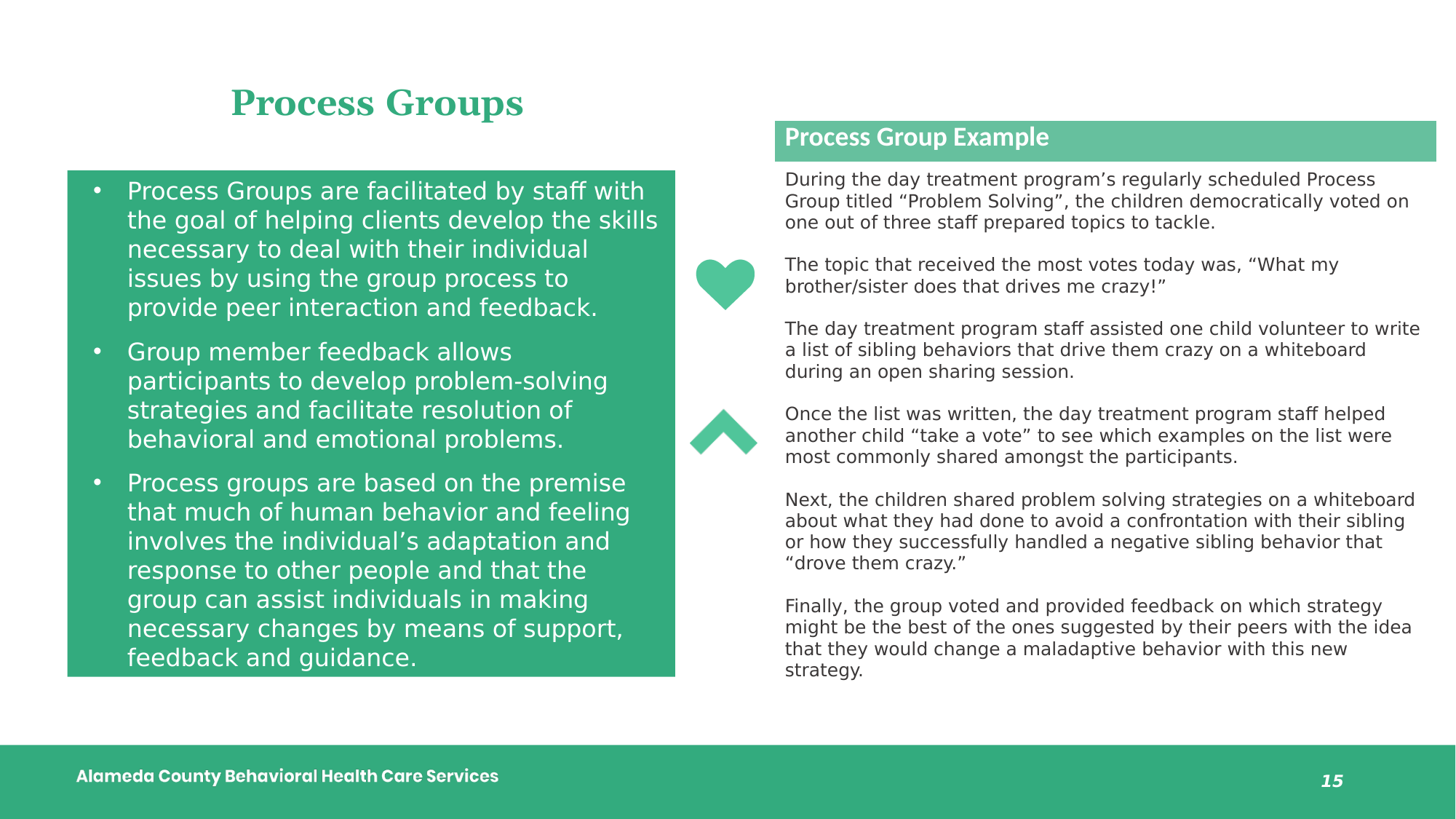

# Process Groups
| Process Group Example |
| --- |
| During the day treatment program’s regularly scheduled Process Group titled “Problem Solving”, the children democratically voted on one out of three staff prepared topics to tackle. The topic that received the most votes today was, “What my brother/sister does that drives me crazy!” The day treatment program staff assisted one child volunteer to write a list of sibling behaviors that drive them crazy on a whiteboard during an open sharing session. Once the list was written, the day treatment program staff helped another child “take a vote” to see which examples on the list were most commonly shared amongst the participants. Next, the children shared problem solving strategies on a whiteboard about what they had done to avoid a confrontation with their sibling or how they successfully handled a negative sibling behavior that “drove them crazy.” Finally, the group voted and provided feedback on which strategy might be the best of the ones suggested by their peers with the idea that they would change a maladaptive behavior with this new strategy. |
Process Groups are facilitated by staff with the goal of helping clients develop the skills necessary to deal with their individual issues by using the group process to provide peer interaction and feedback.
Group member feedback allows participants to develop problem-solving strategies and facilitate resolution of behavioral and emotional problems.
Process groups are based on the premise that much of human behavior and feeling involves the individual’s adaptation and response to other people and that the group can assist individuals in making necessary changes by means of support, feedback and guidance.
15